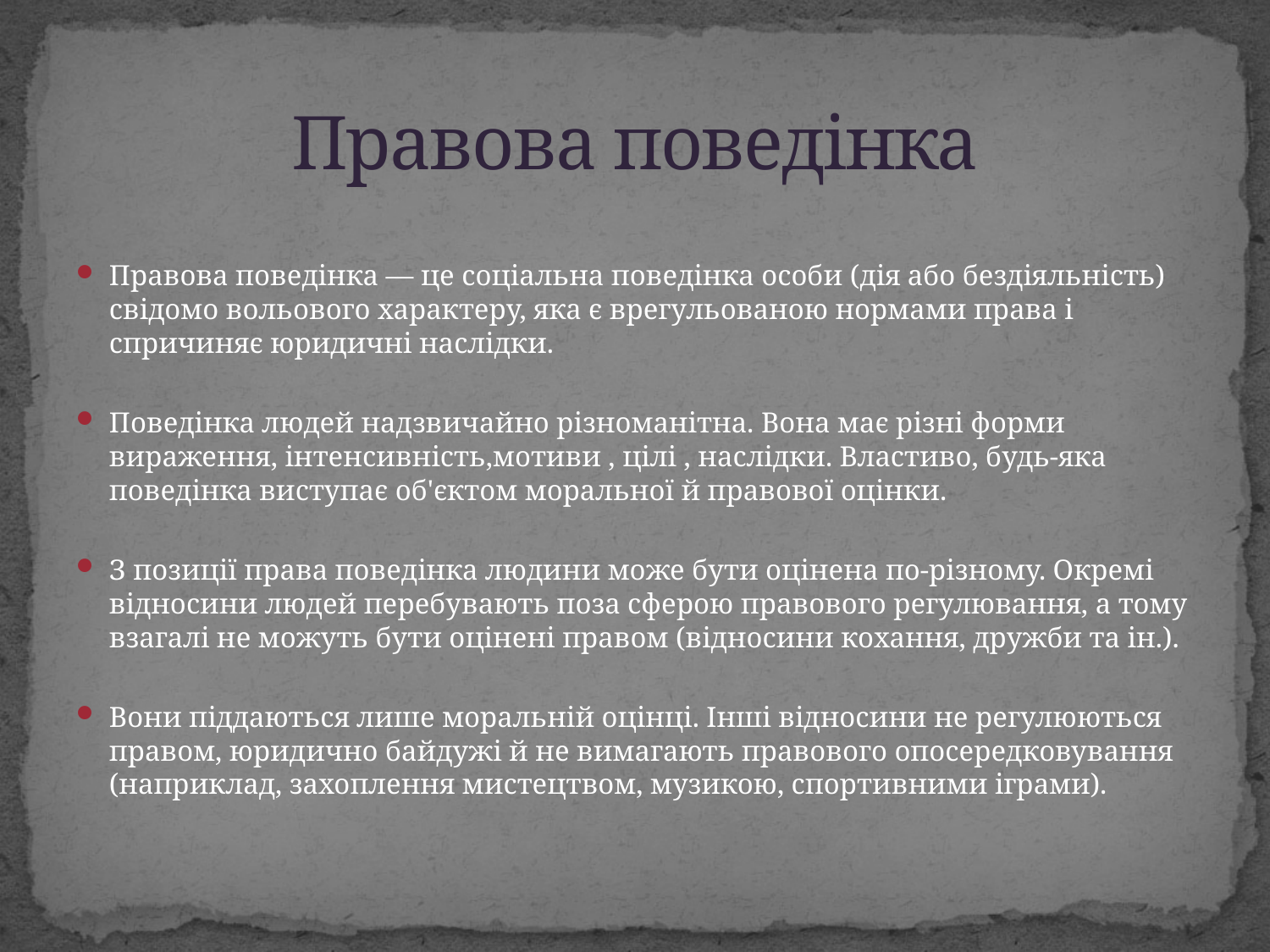

# Правова поведінка

Правова поведінка — це соціальна поведінка особи (дія або бездіяльність) свідомо вольового характеру, яка є врегульованою нормами права і спричиняє юридичні наслідки.

Поведінка людей надзвичайно різноманітна. Вона має різні форми вираження, інтенсивність,мотиви , цілі , наслідки. Властиво, будь-яка поведінка виступає об'єктом моральної й правової оцінки.

З позиції права поведінка людини може бути оцінена по-різному. Окремі відносини людей перебувають поза сферою правового регулювання, а тому взагалі не можуть бути оцінені правом (відносини кохання, дружби та ін.).

Вони піддаються лише моральній оцінці. Інші відносини не регулюються правом, юридично байдужі й не вимагають правового опосередковування (наприклад, захоплення мистецтвом, музикою, спортивними іграми).